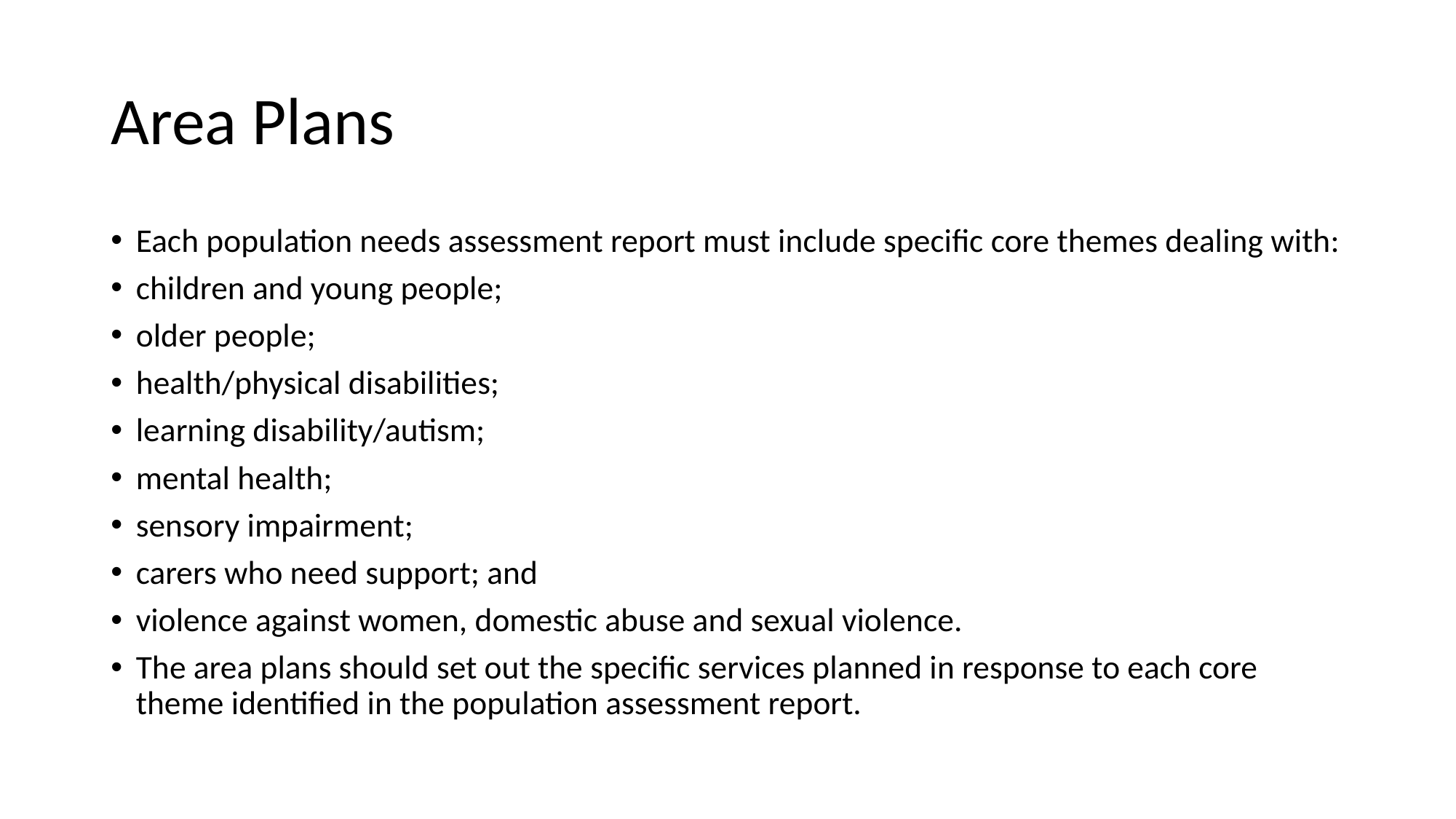

# Area Plans
Each population needs assessment report must include specific core themes dealing with:
children and young people;
older people;
health/physical disabilities;
learning disability/autism;
mental health;
sensory impairment;
carers who need support; and
violence against women, domestic abuse and sexual violence.
The area plans should set out the specific services planned in response to each core theme identified in the population assessment report.